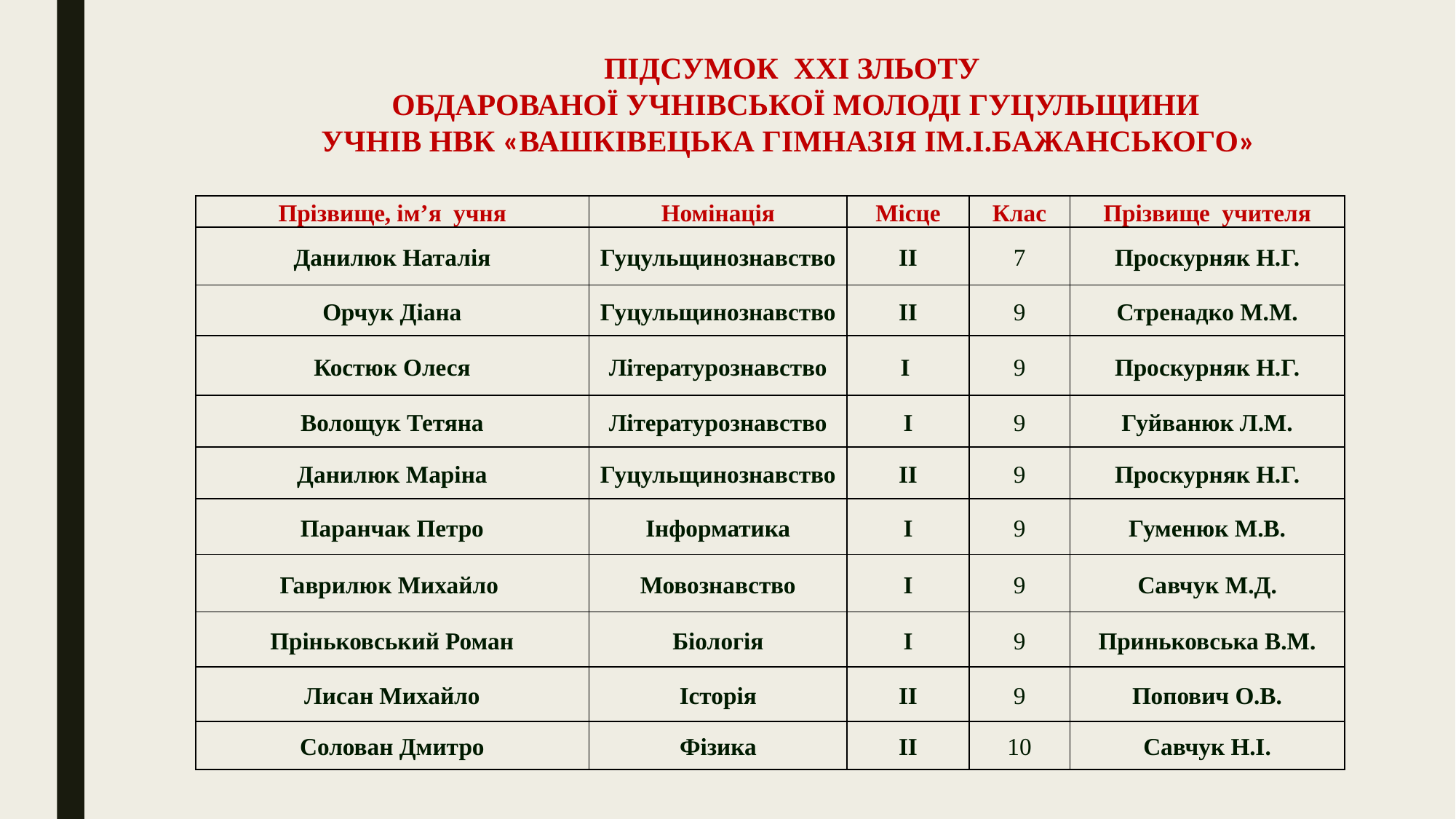

ПІДСУМОК  ХХІ ЗЛЬОТУ
ОБДАРОВАНОЇ УЧНІВСЬКОЇ МОЛОДІ ГУЦУЛЬЩИНИ
УЧНІВ НВК «ВАШКІВЕЦЬКА ГІМНАЗІЯ ІМ.І.БАЖАНСЬКОГО»
| Прізвище, ім’я учня | Номінація | Місце | Клас | Прізвище учителя |
| --- | --- | --- | --- | --- |
| Данилюк Наталія | Гуцульщинознавство | ІІ | 7 | Проскурняк Н.Г. |
| Орчук Діана | Гуцульщинознавство | ІІ | 9 | Стренадко М.М. |
| Костюк Олеся | Літературознавство | І | 9 | Проскурняк Н.Г. |
| Волощук Тетяна | Літературознавство | І | 9 | Гуйванюк Л.М. |
| Данилюк Маріна | Гуцульщинознавство | ІІ | 9 | Проскурняк Н.Г. |
| Паранчак Петро | Інформатика | І | 9 | Гуменюк М.В. |
| Гаврилюк Михайло | Мовознавство | І | 9 | Савчук М.Д. |
| Пріньковський Роман | Біологія | І | 9 | Приньковська В.М. |
| Лисан Михайло | Історія | ІІ | 9 | Попович О.В. |
| Солован Дмитро | Фізика | ІІ | 10 | Савчук Н.І. |